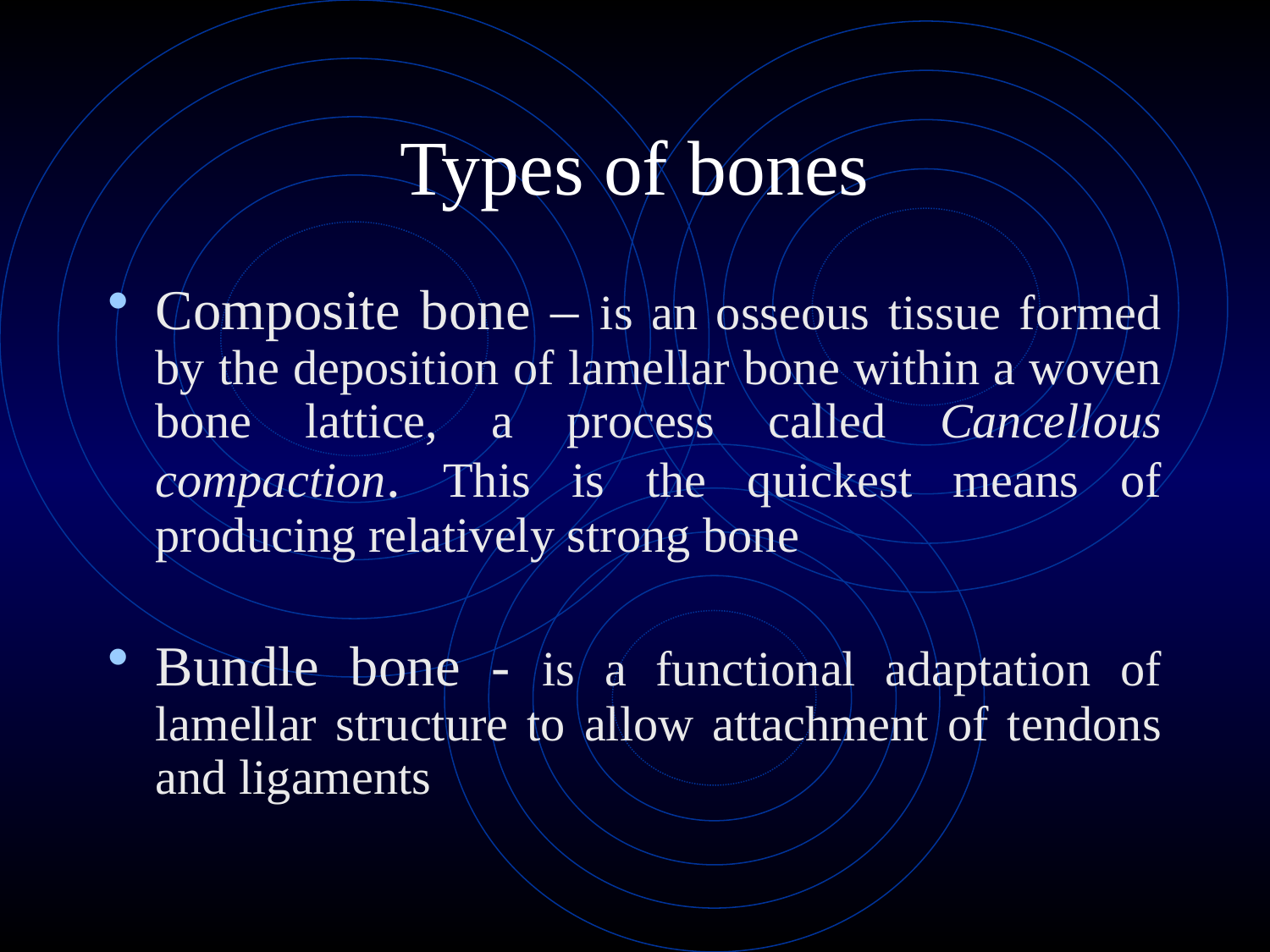

# Types of bones
Composite bone – is an osseous tissue formed by the deposition of lamellar bone within a woven bone lattice, a process called Cancellous compaction. This is the quickest means of producing relatively strong bone

Bundle bone - is a functional adaptation of lamellar structure to allow attachment of tendons and ligaments